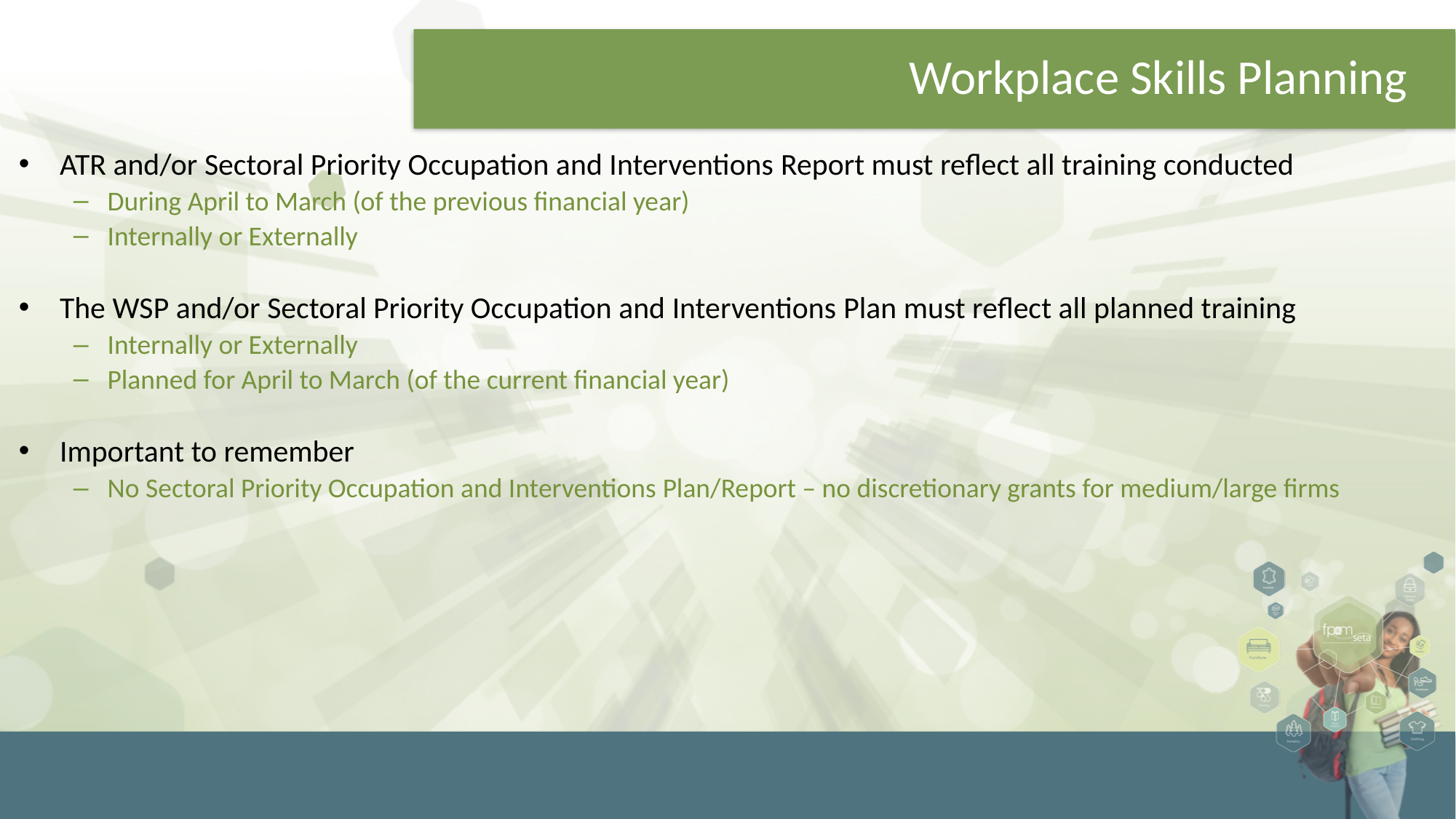

# Workplace Skills Planning
ATR and/or Sectoral Priority Occupation and Interventions Report must reflect all training conducted
During April to March (of the previous financial year)
Internally or Externally

The WSP and/or Sectoral Priority Occupation and Interventions Plan must reflect all planned training
Internally or Externally
Planned for April to March (of the current financial year)

Important to remember
No Sectoral Priority Occupation and Interventions Plan/Report – no discretionary grants for medium/large firms